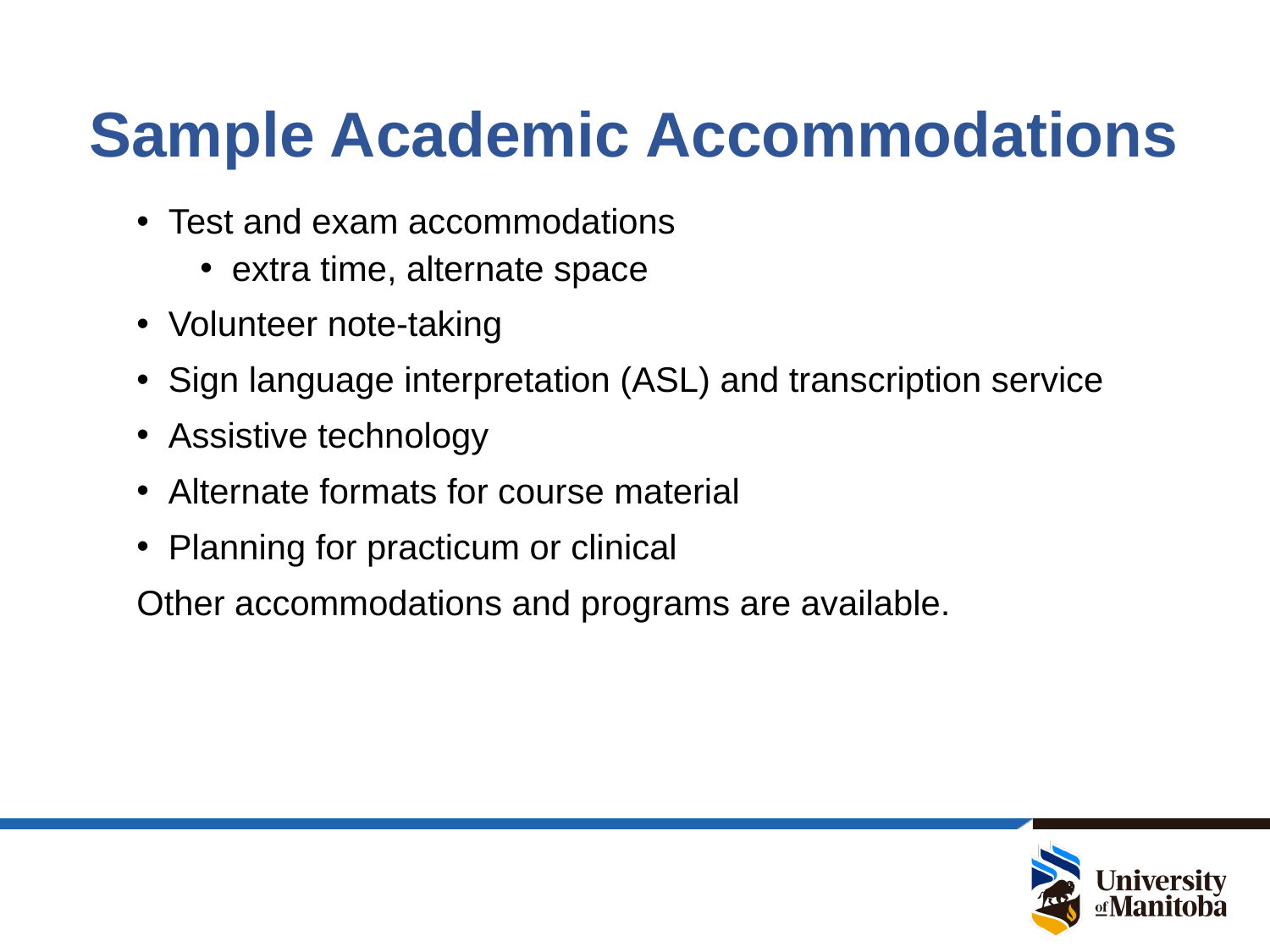

# Sample Academic Accommodations
Test and exam accommodations
extra time, alternate space
Volunteer note-taking
Sign language interpretation (ASL) and transcription service
Assistive technology
Alternate formats for course material
Planning for practicum or clinical
Other accommodations and programs are available.